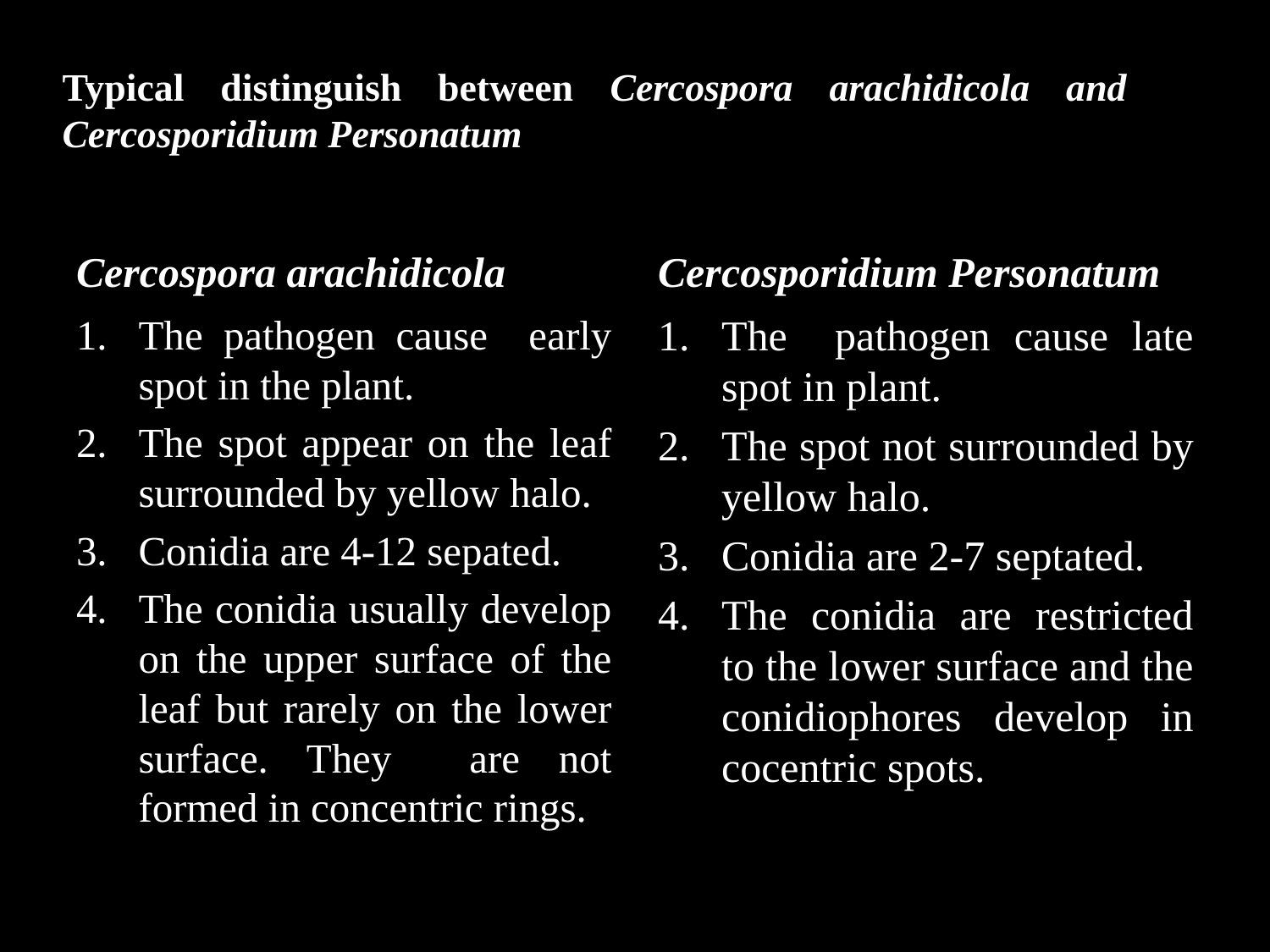

# Typical distinguish between Cercospora arachidicola and   Cercosporidium Personatum
Cercospora arachidicola
Cercosporidium Personatum
The pathogen cause  early spot in the plant.
The spot appear on the leaf surrounded by yellow halo.
Conidia are 4-12 sepated.
The conidia usually develop on the upper surface of the leaf but rarely on the lower surface. They  are not formed in concentric rings.

The  pathogen cause late spot in plant.
The spot not surrounded by yellow halo.
Conidia are 2-7 septated.
The conidia are restricted to the lower surface and the conidiophores develop in cocentric spots.